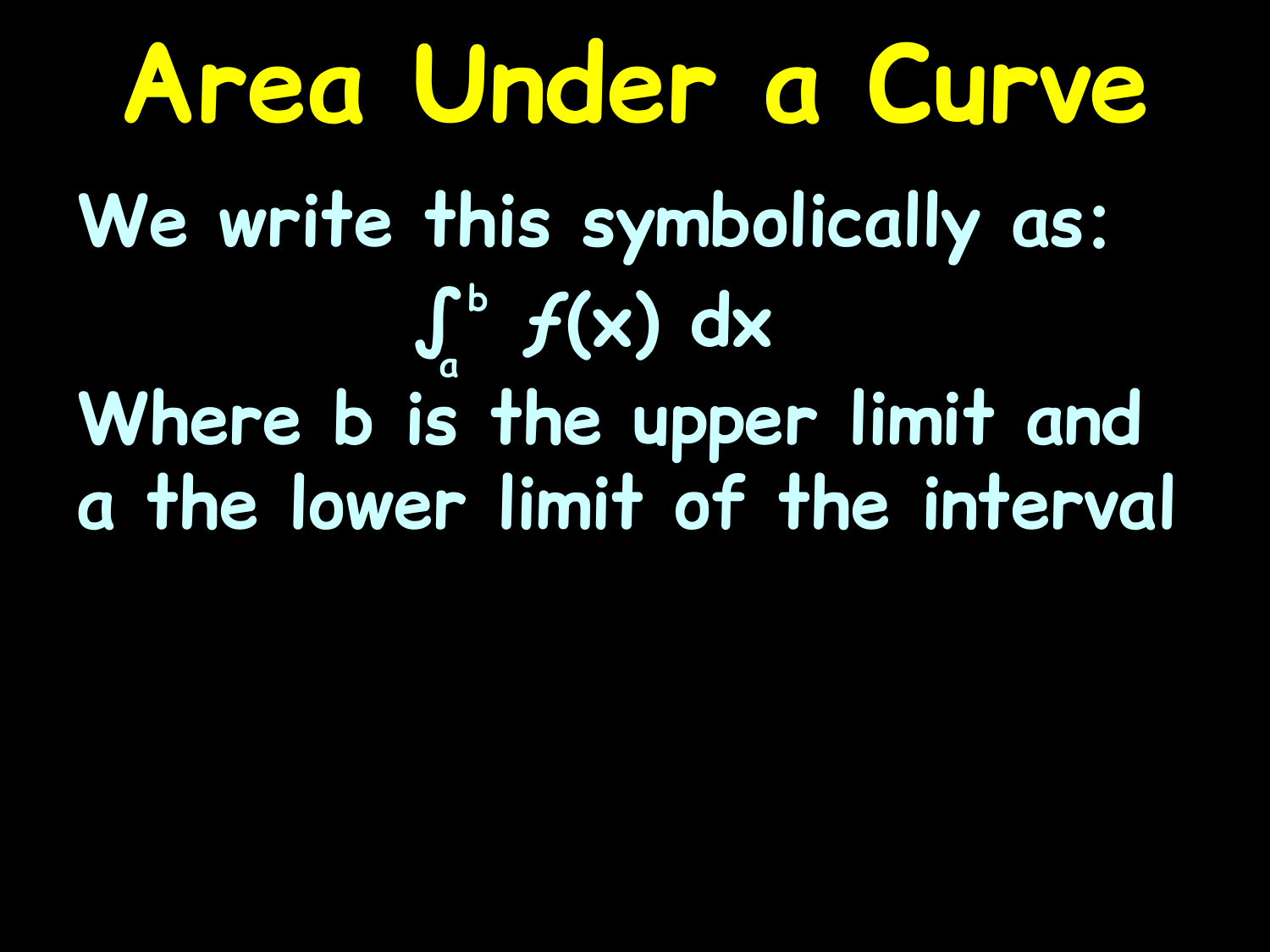

# Area Under a Curve
We write this symbolically as:

Where b is the upper limit and a the lower limit of the interval
∫  ƒ(x) dx
b
a